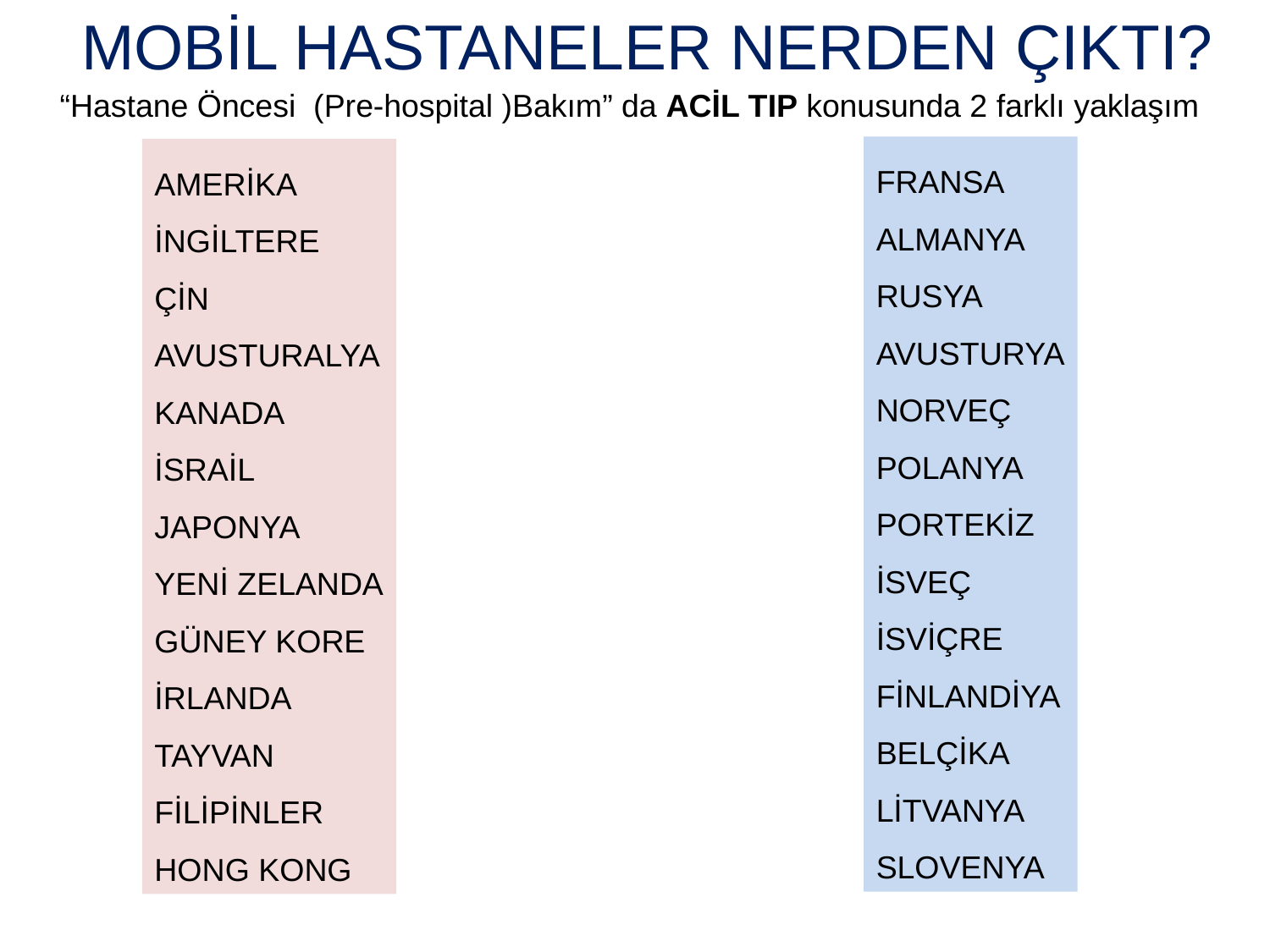

MOBİL HASTANELER NERDEN ÇIKTI?
“Hastane Öncesi  (Pre-hospital )Bakım” da ACİL TIP konusunda 2 farklı yaklaşım
FRANSA
ALMANYA
RUSYA
AVUSTURYA
NORVEÇ
POLANYA
PORTEKİZ
İSVEÇ
İSVİÇRE
FİNLANDİYA
BELÇİKA
LİTVANYA
SLOVENYA
AMERİKA
İNGİLTERE
ÇİN
AVUSTURALYA
KANADA
İSRAİL
JAPONYA
YENİ ZELANDA
GÜNEY KORE
İRLANDA
TAYVAN
FİLİPİNLER
HONG KONG